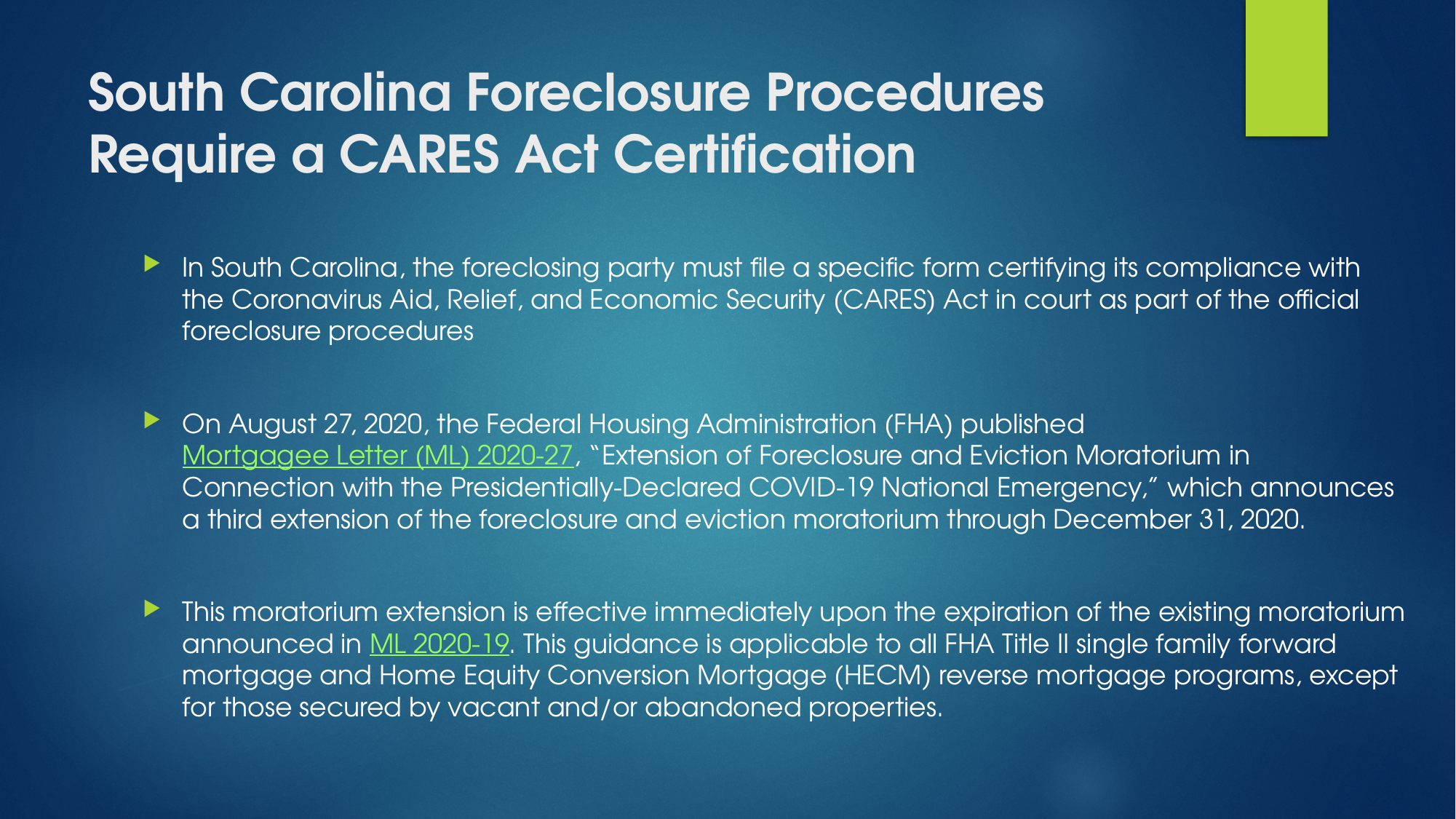

# South Carolina Foreclosure Procedures Require a CARES Act Certification
In South Carolina, the foreclosing party must file a specific form certifying its compliance with the Coronavirus Aid, Relief, and Economic Security (CARES) Act in court as part of the official foreclosure procedures

On August 27, 2020, the Federal Housing Administration (FHA) published Mortgagee Letter (ML) 2020-27, “Extension of Foreclosure and Eviction Moratorium in Connection with the Presidentially-Declared COVID-19 National Emergency,” which announces a third extension of the foreclosure and eviction moratorium through December 31, 2020.

This moratorium extension is effective immediately upon the expiration of the existing moratorium announced in ML 2020-19. This guidance is applicable to all FHA Title II single family forward mortgage and Home Equity Conversion Mortgage (HECM) reverse mortgage programs, except for those secured by vacant and/or abandoned properties.